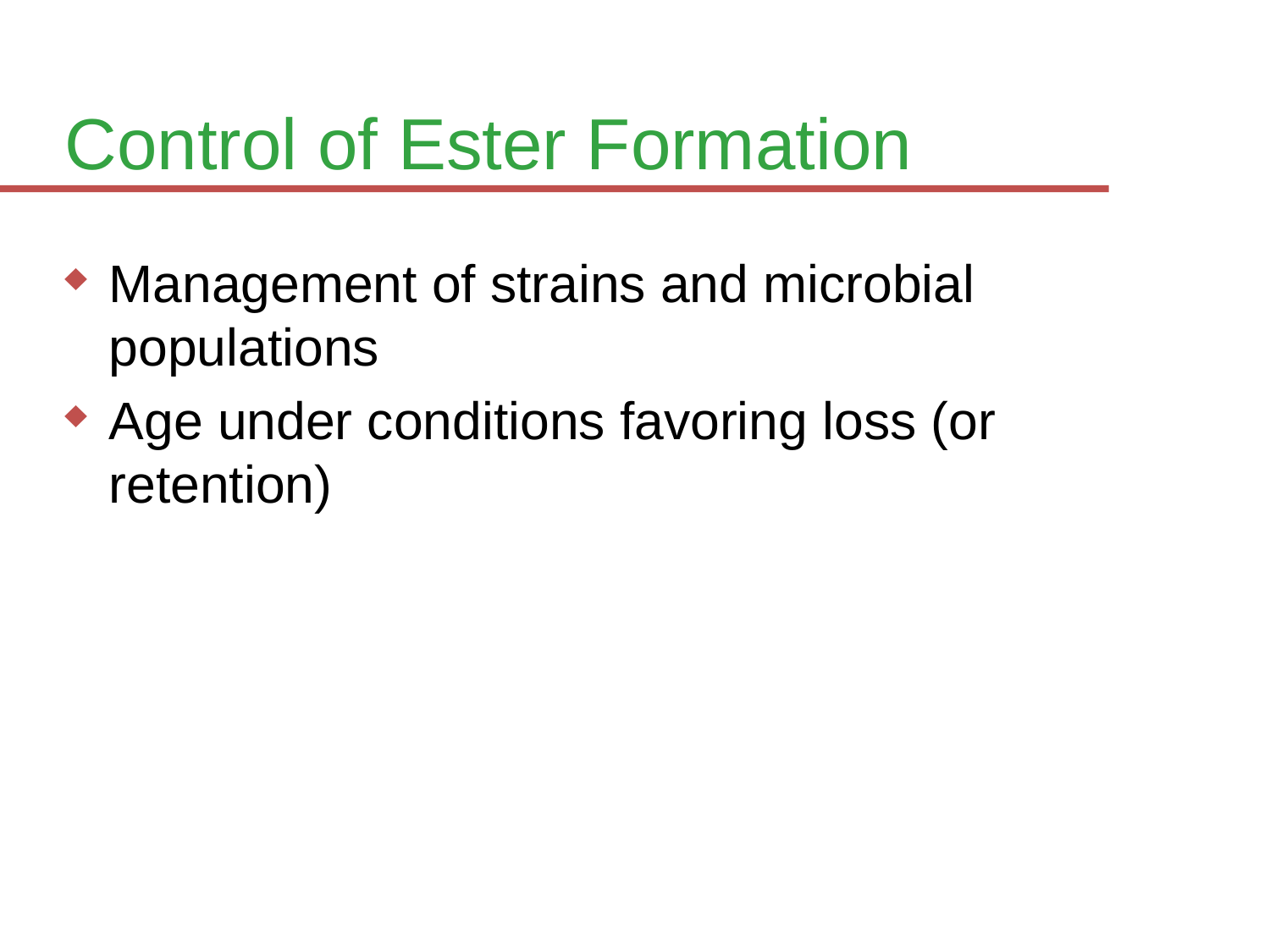

# Control of Ester Formation
Management of strains and microbial populations
Age under conditions favoring loss (or retention)